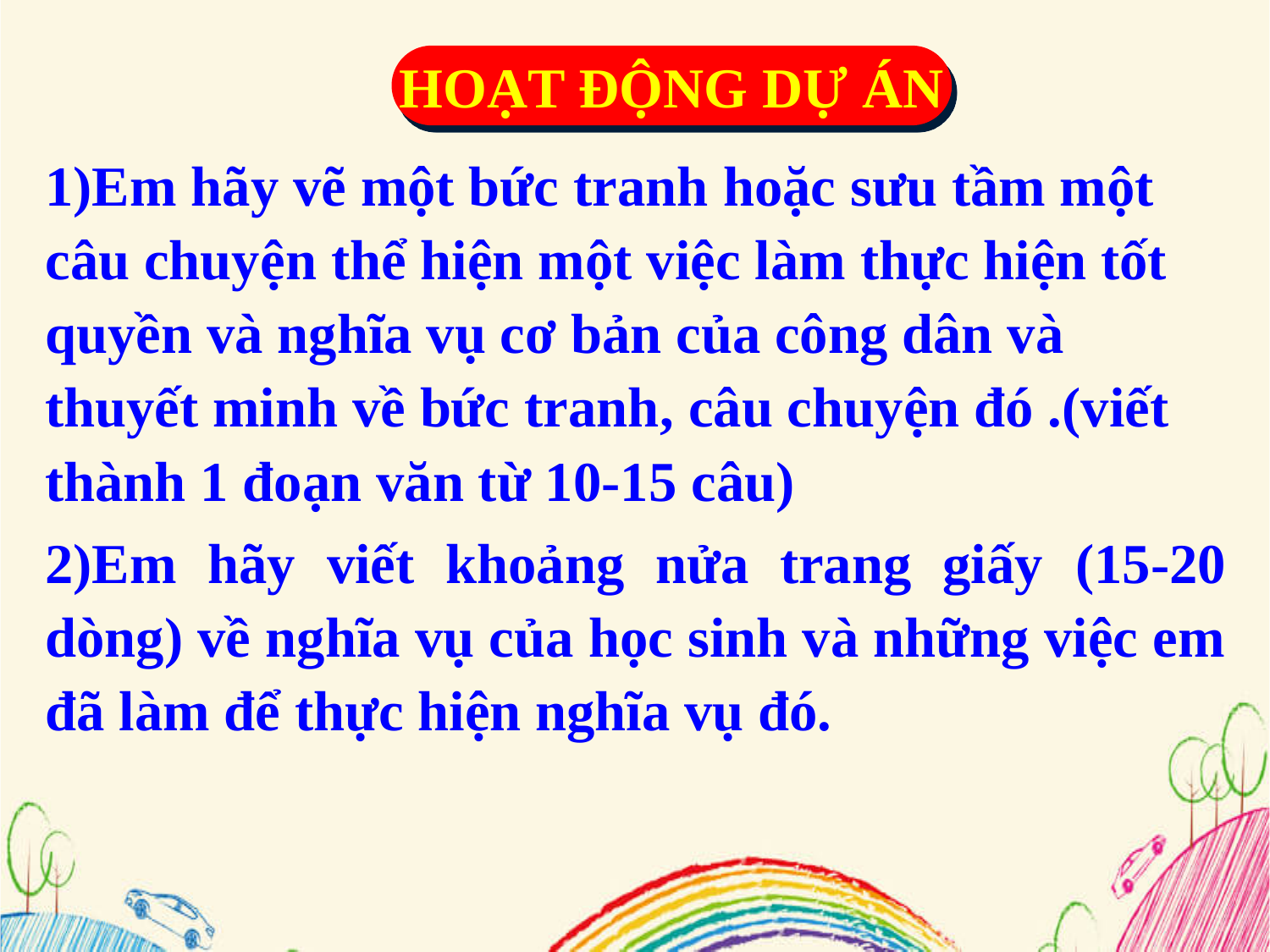

HOẠT ĐỘNG DỰ ÁN
1)Em hãy vẽ một bức tranh hoặc sưu tầm một câu chuyện thể hiện một việc làm thực hiện tốt quyền và nghĩa vụ cơ bản của công dân và thuyết minh về bức tranh, câu chuyện đó .(viết thành 1 đoạn văn từ 10-15 câu)
2)Em hãy viết khoảng nửa trang giấy (15-20 dòng) về nghĩa vụ của học sinh và những việc em đã làm để thực hiện nghĩa vụ đó.